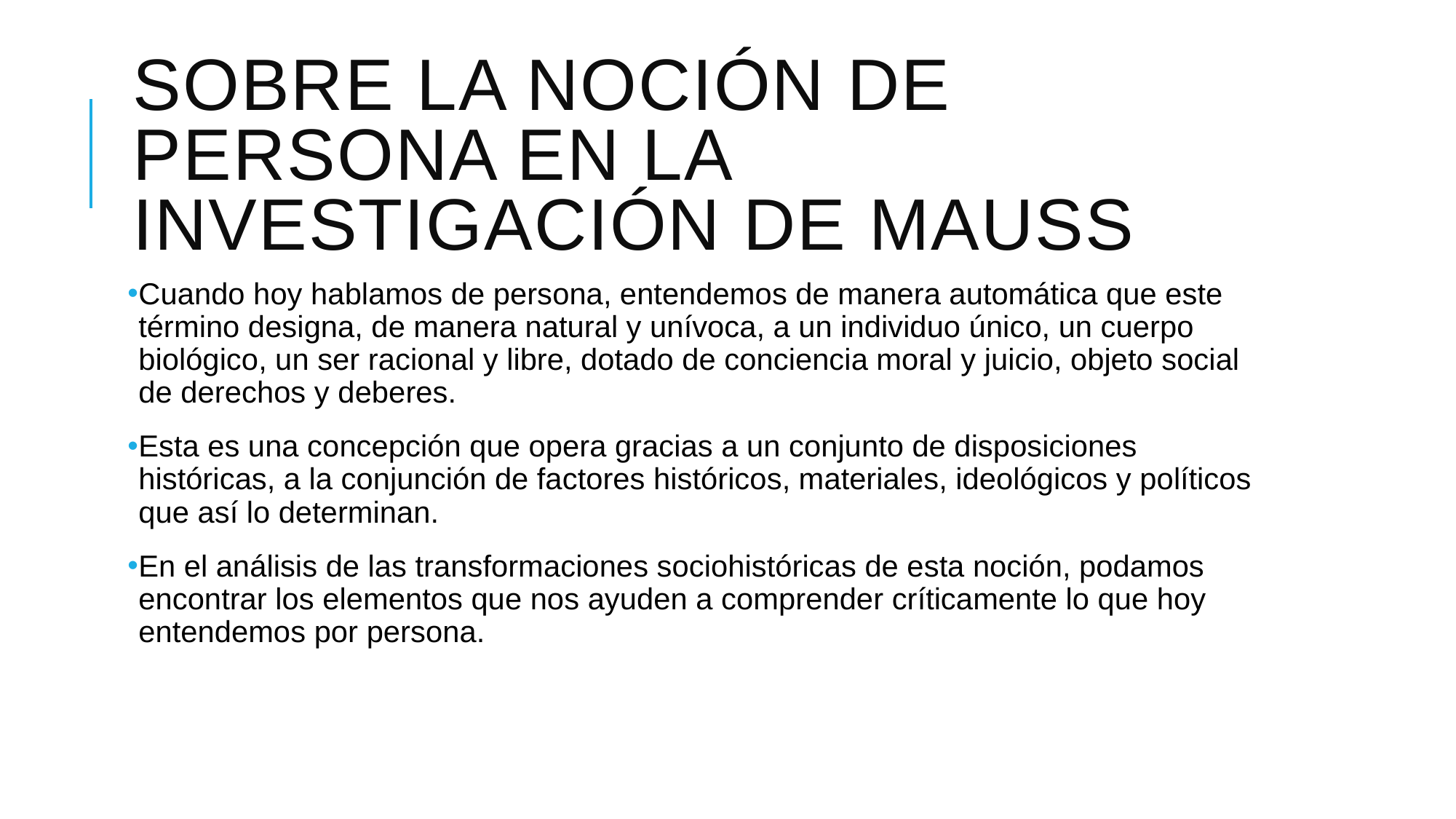

# Sobre la noción de persona en la investigación de mauss
Cuando hoy hablamos de persona, entendemos de manera automática que este término designa, de manera natural y unívoca, a un individuo único, un cuerpo biológico, un ser racional y libre, dotado de conciencia moral y juicio, objeto social de derechos y deberes.
Esta es una concepción que opera gracias a un conjunto de disposiciones históricas, a la conjunción de factores históricos, materiales, ideológicos y políticos que así lo determinan.
En el análisis de las transformaciones sociohistóricas de esta noción, podamos encontrar los elementos que nos ayuden a comprender críticamente lo que hoy entendemos por persona.